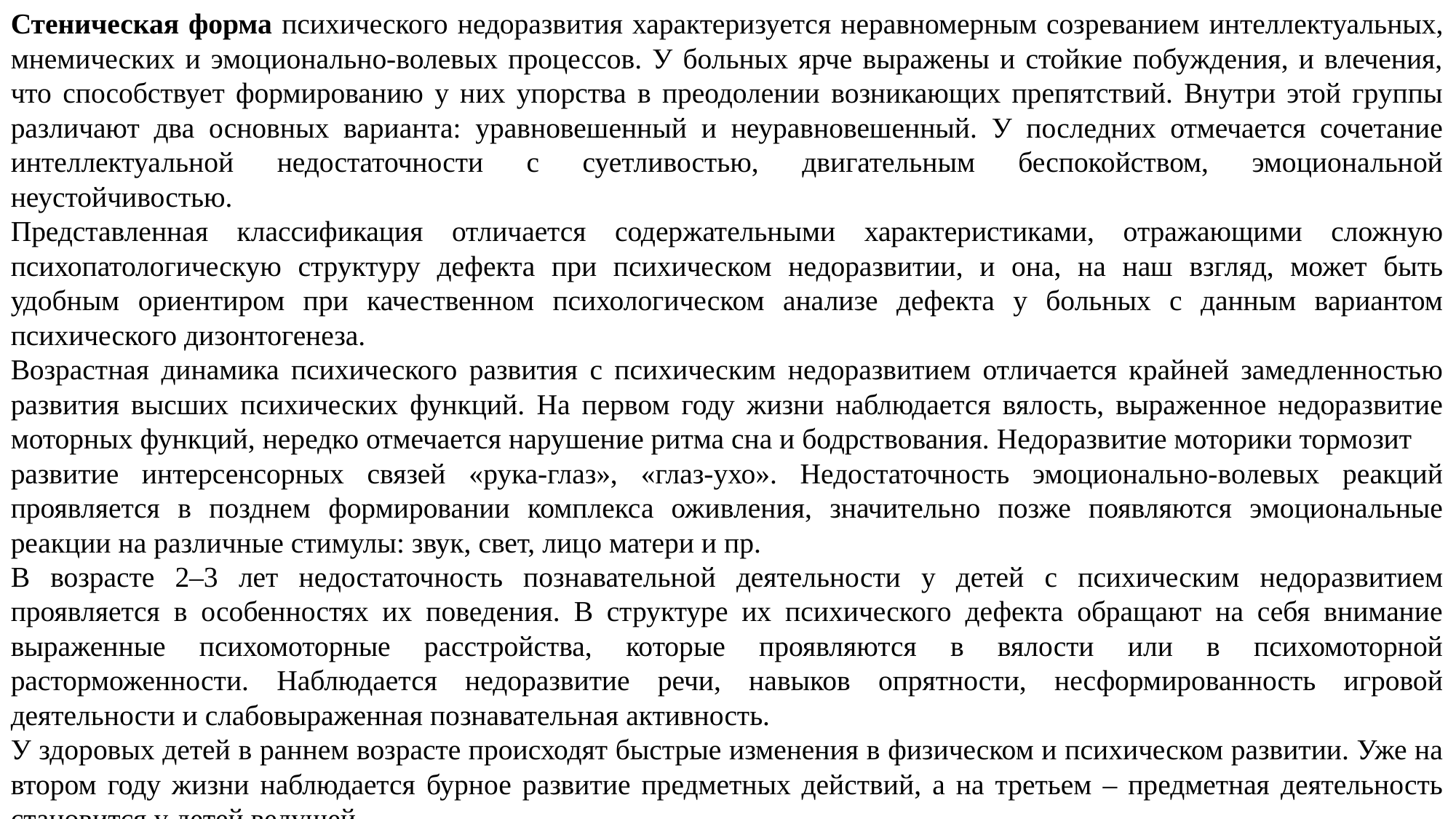

Стеническая форма психического недоразвития характеризуется неравномерным созреванием интеллектуальных, мнемических и эмоционально-волевых процессов. У больных ярче выражены и стойкие побуждения, и влечения, что способствует формированию у них упорства в преодолении возникающих препятствий. Внутри этой группы различают два основных варианта: уравновешенный и неуравновешенный. У последних отмечается сочетание интеллектуальной недостаточности с суетливостью, двигательным беспокойством, эмоциональной неустойчивостью.
Представленная классификация отличается содержательными характеристиками, отражающими сложную психопатологическую структуру дефекта при психическом недоразвитии, и она, на наш взгляд, может быть удобным ориентиром при качественном психологическом анализе дефекта у больных с данным вариантом психического дизонтогенеза.
Возрастная динамика психического развития с психическим недоразвитием отличается крайней замедленностью развития высших психических функций. На первом году жизни наблюдается вялость, выраженное недоразвитие моторных функций, нередко отмечается нарушение ритма сна и бодрствования. Недоразвитие моторики тормозит
развитие интерсенсорных связей «рука-глаз», «глаз-ухо». Недостаточность эмоционально-волевых реакций проявляется в позднем формировании комплекса оживления, значительно позже появляются эмоциональные реакции на различные стимулы: звук, свет, лицо матери и пр.
В возрасте 2–3 лет недостаточность познавательной деятельности у детей с психическим недоразвитием проявляется в особенностях их поведения. В структуре их психического дефекта обращают на себя внимание выраженные психомоторные расстройства, которые проявляются в вялости или в психомоторной расторможенности. Наблюдается недоразвитие речи, навыков опрятности, несформированность игровой деятельности и слабовыраженная познавательная активность.
У здоровых детей в раннем возрасте происходят быстрые изменения в физическом и психическом развитии. Уже на втором году жизни наблюдается бурное развитие предметных действий, а на третьем – предметная деятельность становится у детей ведущей.